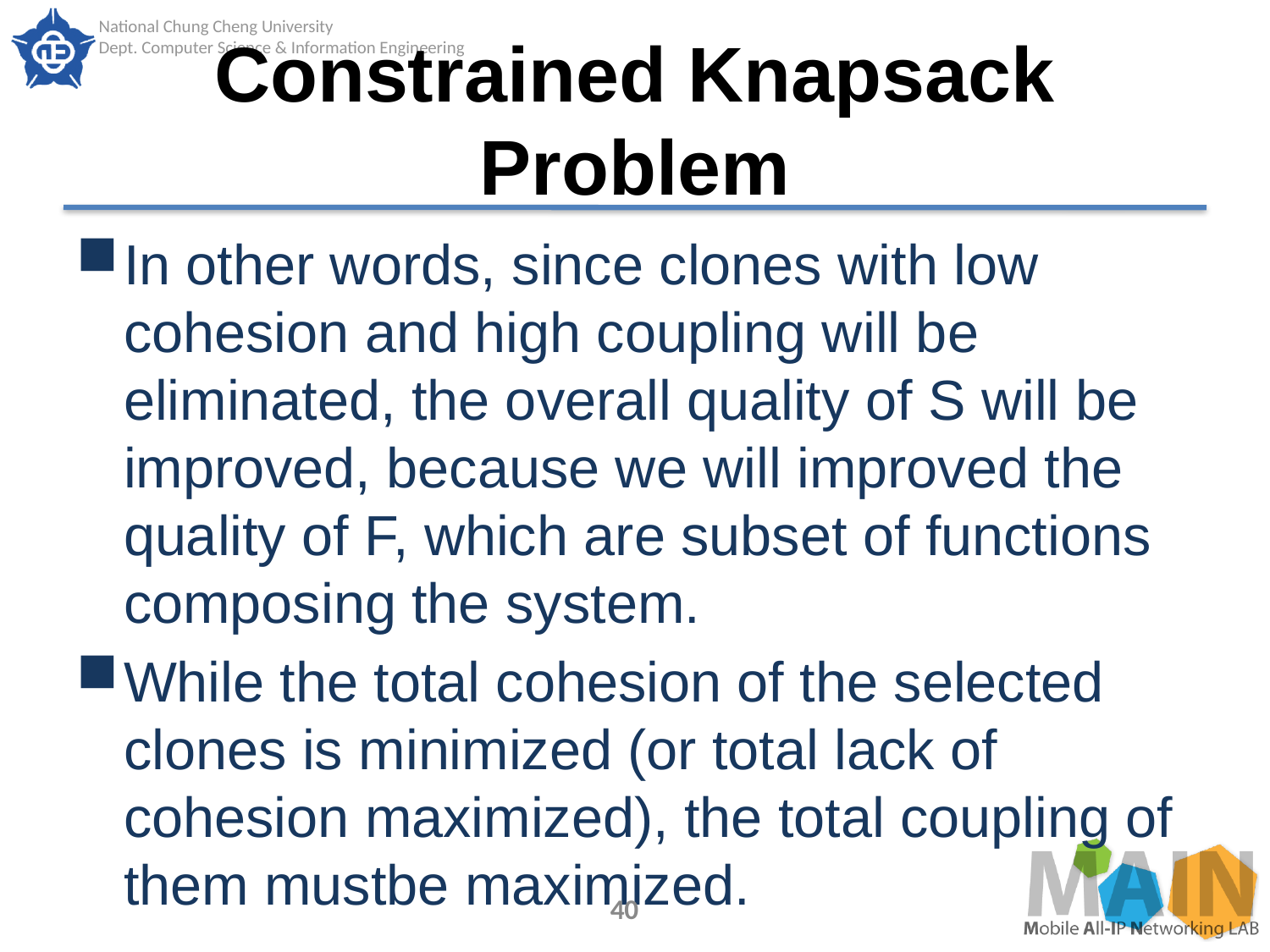

# Constrained Knapsack Problem
In other words, since clones with low cohesion and high coupling will be eliminated, the overall quality of S will be improved, because we will improved the quality of F, which are subset of functions composing the system.
While the total cohesion of the selected clones is minimized (or total lack of cohesion maximized), the total coupling of them mustbe maximized.
40